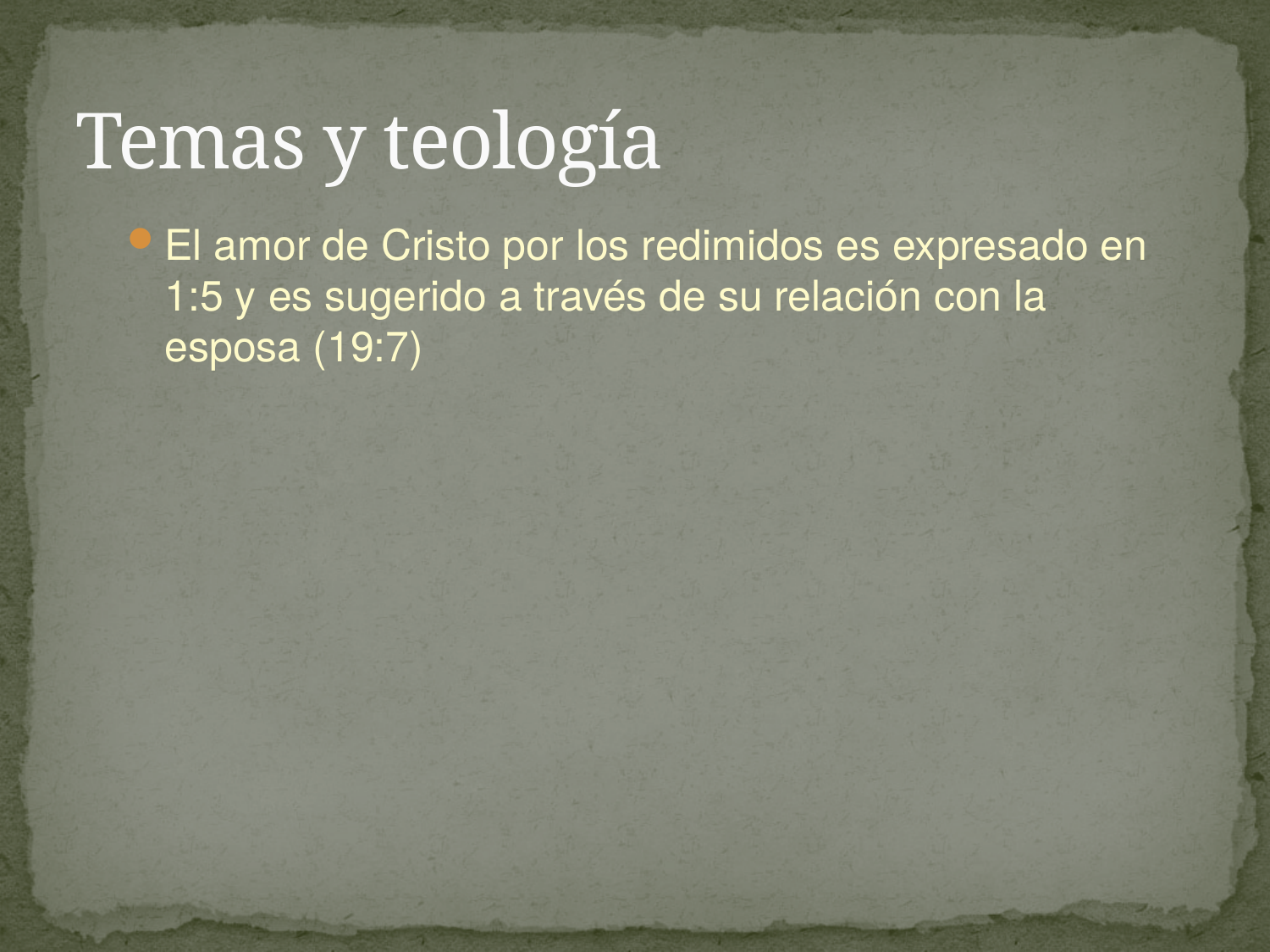

# Temas y teología
El amor de Cristo por los redimidos es expresado en 1:5 y es sugerido a través de su relación con la esposa (19:7)